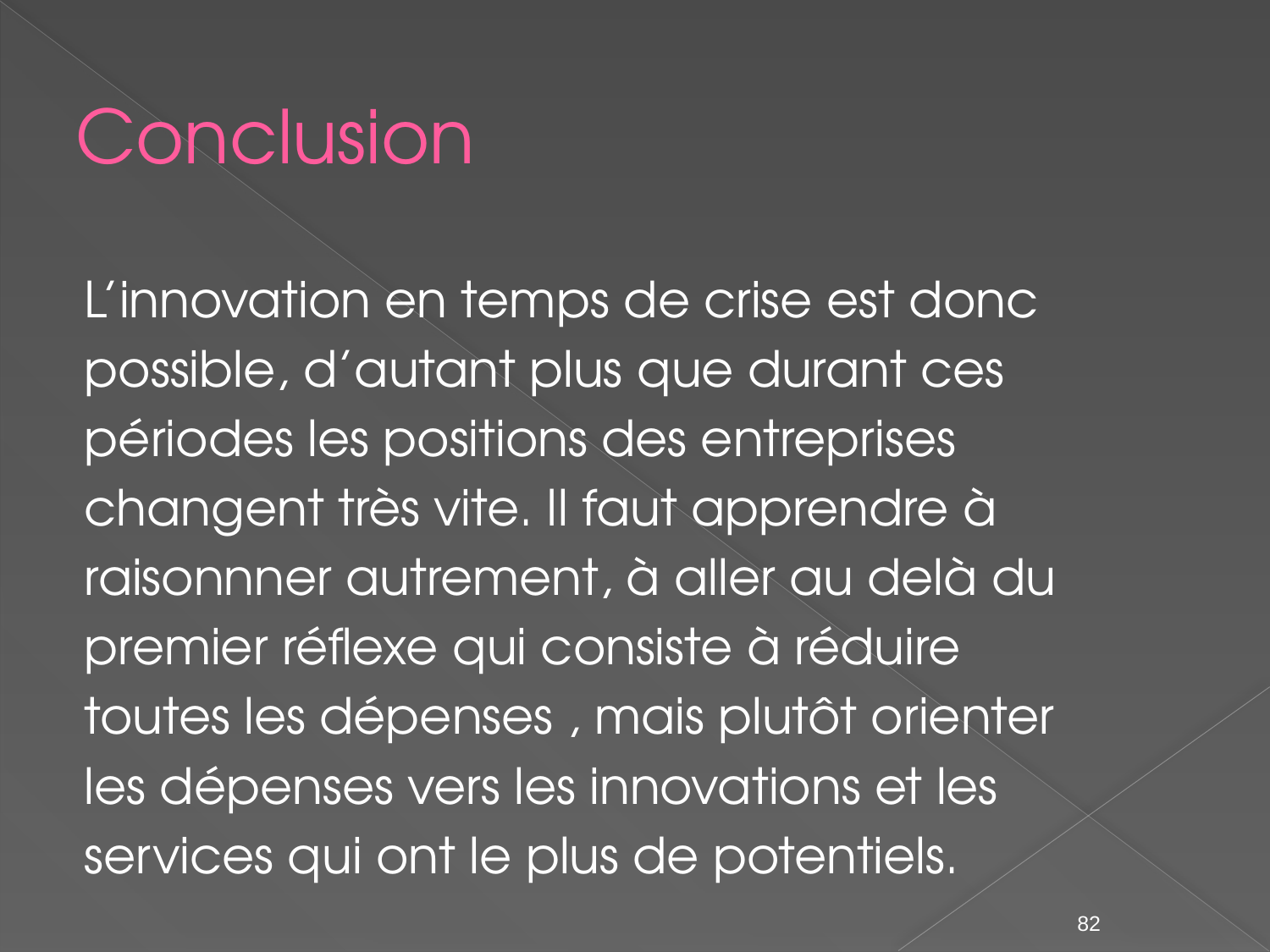

# Conclusion
L’innovation en temps de crise est donc
possible, d’autant plus que durant ces
périodes les positions des entreprises
changent très vite. Il faut apprendre à
raisonnner autrement, à aller au delà du
premier réflexe qui consiste à réduire
toutes les dépenses , mais plutôt orienter
les dépenses vers les innovations et les
services qui ont le plus de potentiels.
82